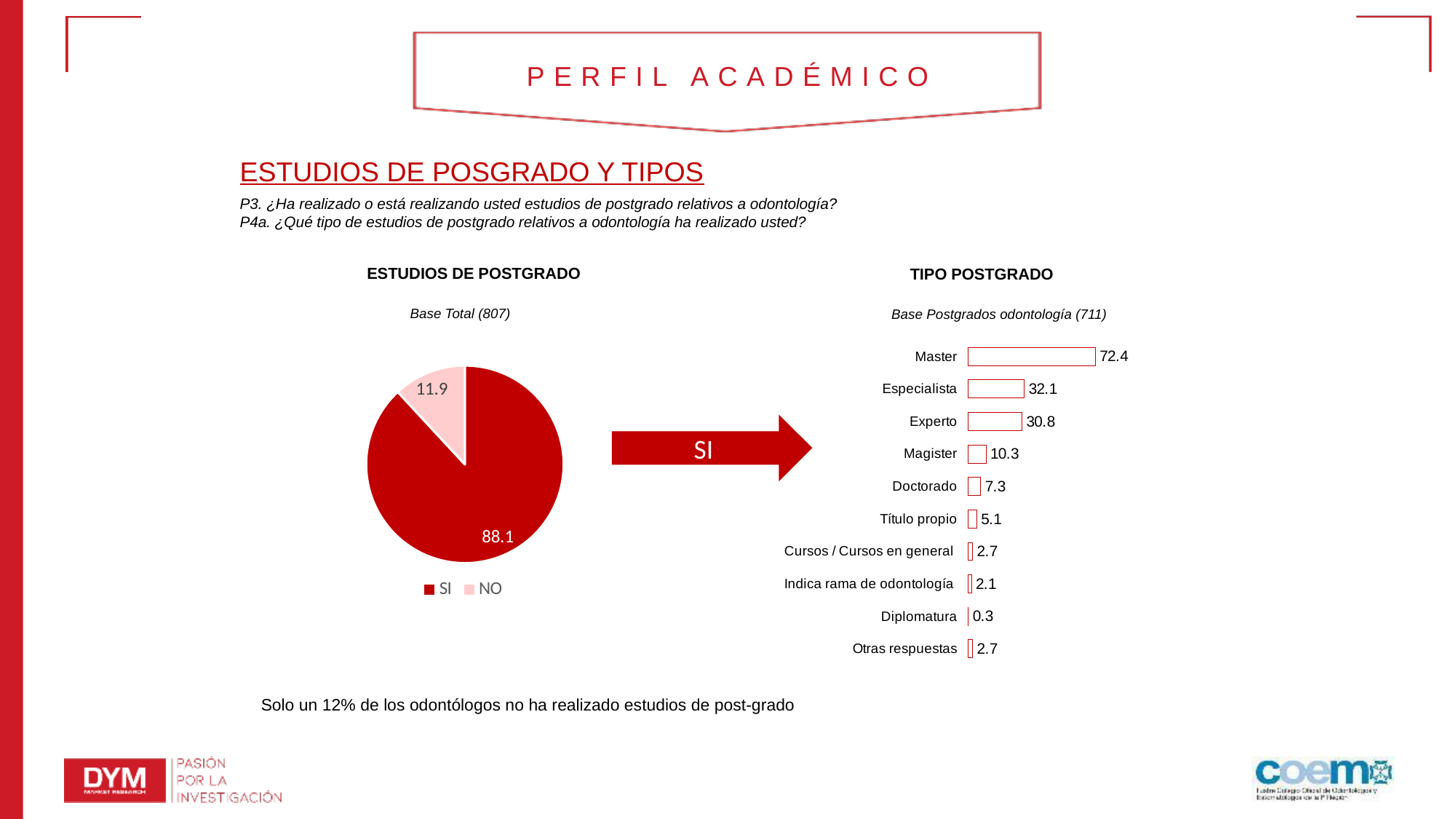

# PERFIL ACADÉMICO
ESTUDIOS DE POSGRADO Y TIPOS
P3. ¿Ha realizado o está realizando usted estudios de postgrado relativos a odontología?
P4a. ¿Qué tipo de estudios de postgrado relativos a odontología ha realizado usted?
ESTUDIOS DE POSTGRADO
TIPO POSTGRADO
Base Total (807)
Base Postgrados odontología (711)

### Chart

| Category | 2021 |
|---|---|
| Master | 72.4 |
| Especialista | 32.1 |
| Experto | 30.8 |
| Magister | 10.3 |
| Doctorado | 7.3 |
| Título propio | 5.1 |
| Cursos / Cursos en general  | 2.7 |
| Indica rama de odontología  | 2.1 |
| Diplomatura | 0.3 |
| Otras respuestas | 2.7 |

### Chart

| Category | Ventas |
|---|---|
| SI | 88.1 |
| NO | 11.9 |
SI
Solo un 12% de los odontólogos no ha realizado estudios de post-grado